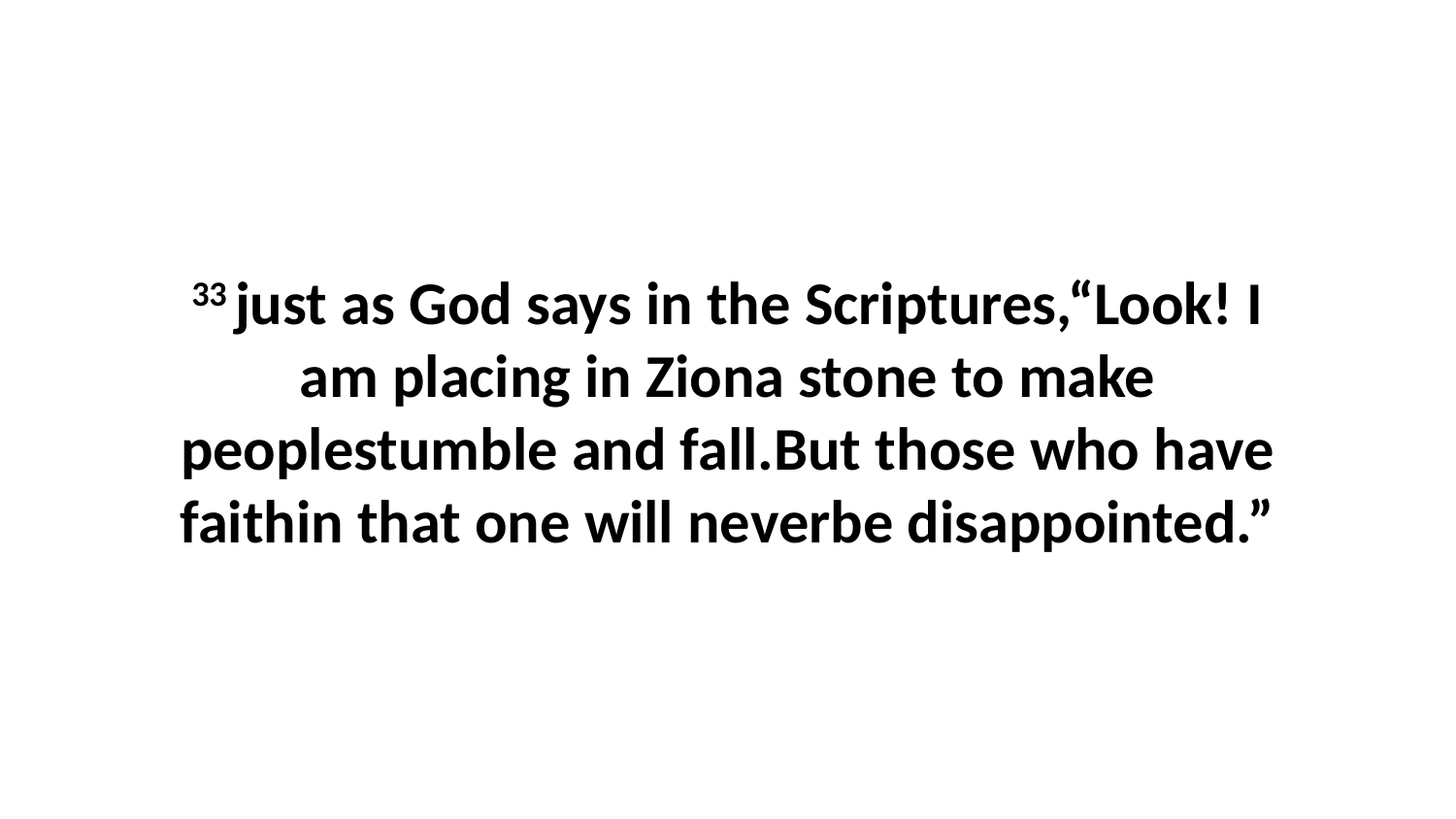

33 just as God says in the Scriptures,“Look! I am placing in Ziona stone to make peoplestumble and fall.But those who have faithin that one will neverbe disappointed.”